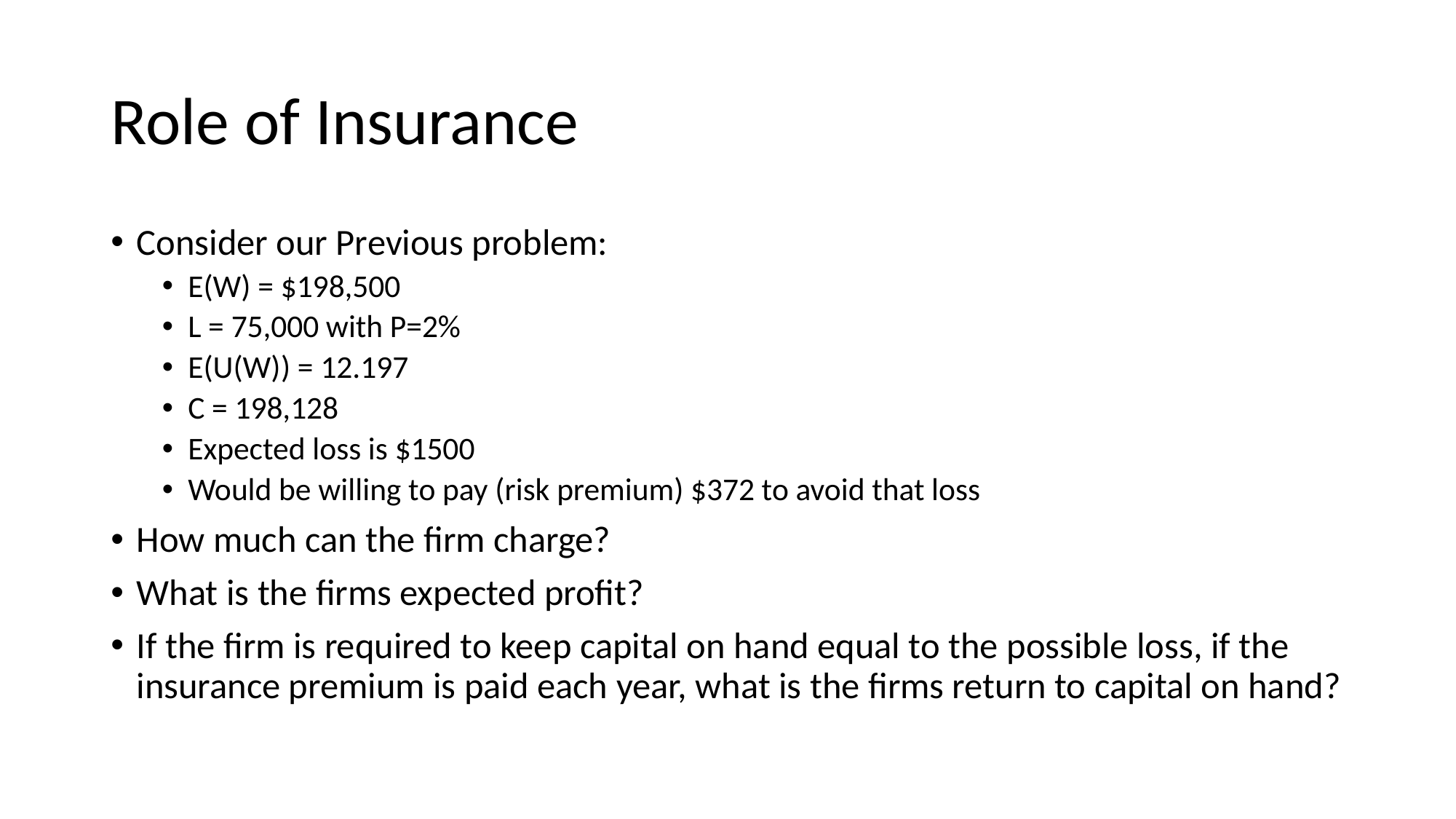

# Role of Insurance
Consider our Previous problem:
E(W) = $198,500
L = 75,000 with P=2%
E(U(W)) = 12.197
C = 198,128
Expected loss is $1500
Would be willing to pay (risk premium) $372 to avoid that loss
How much can the firm charge?
What is the firms expected profit?
If the firm is required to keep capital on hand equal to the possible loss, if the insurance premium is paid each year, what is the firms return to capital on hand?